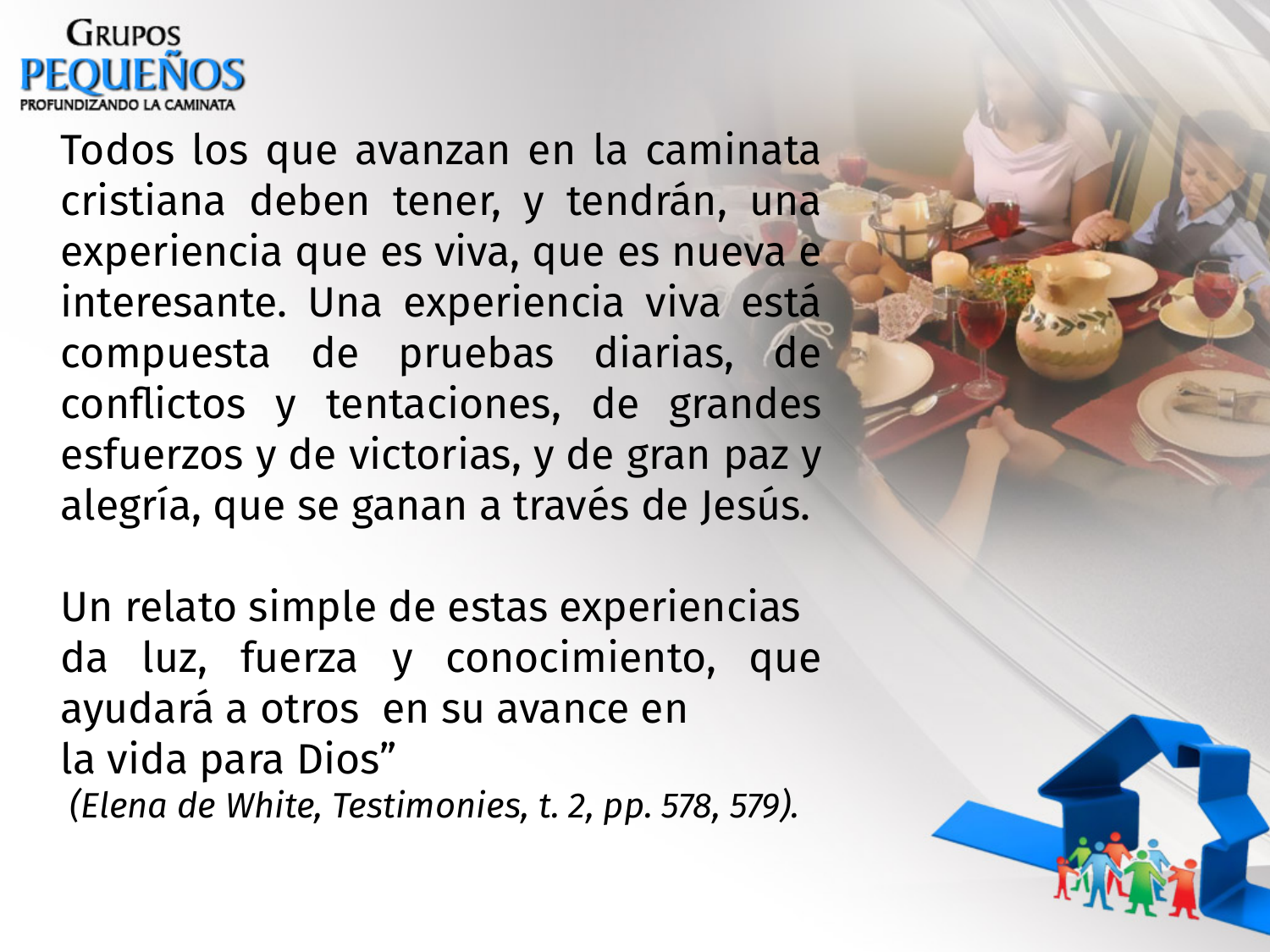

Todos los que avanzan en la caminata cristiana deben tener, y tendrán, una experiencia que es viva, que es nueva e interesante. Una experiencia viva está compuesta de pruebas diarias, de conflictos y tentaciones, de grandes esfuerzos y de victorias, y de gran paz y alegría, que se ganan a través de Jesús.

Un relato simple de estas experiencias
da luz, fuerza y conocimiento, que ayudará a otros  en su avance en
la vida para Dios”
 (Elena de White, Testimonies, t. 2, pp. 578, 579).